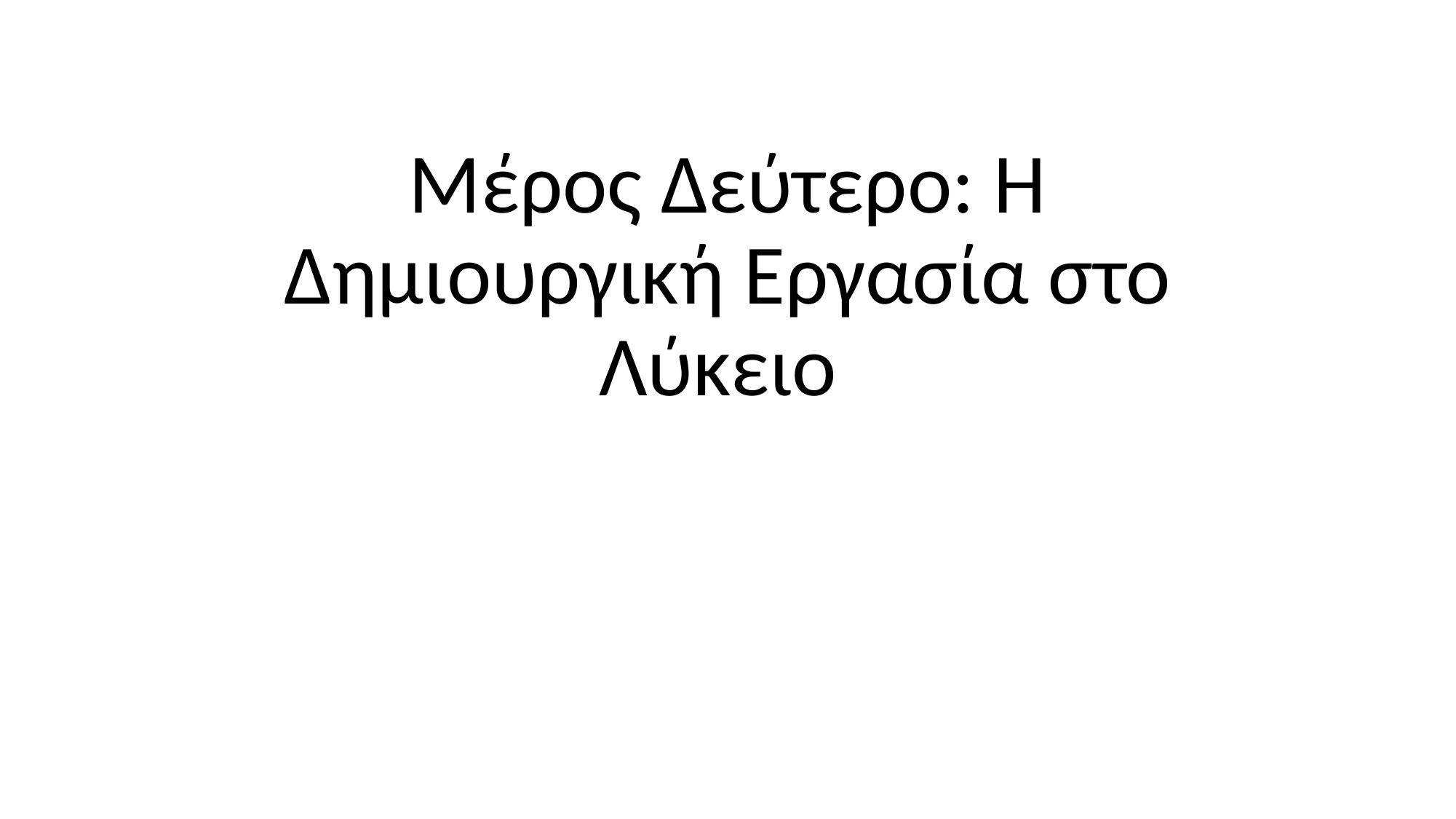

# Μέρος Δεύτερο: Η Δημιουργική Εργασία στο Λύκειο